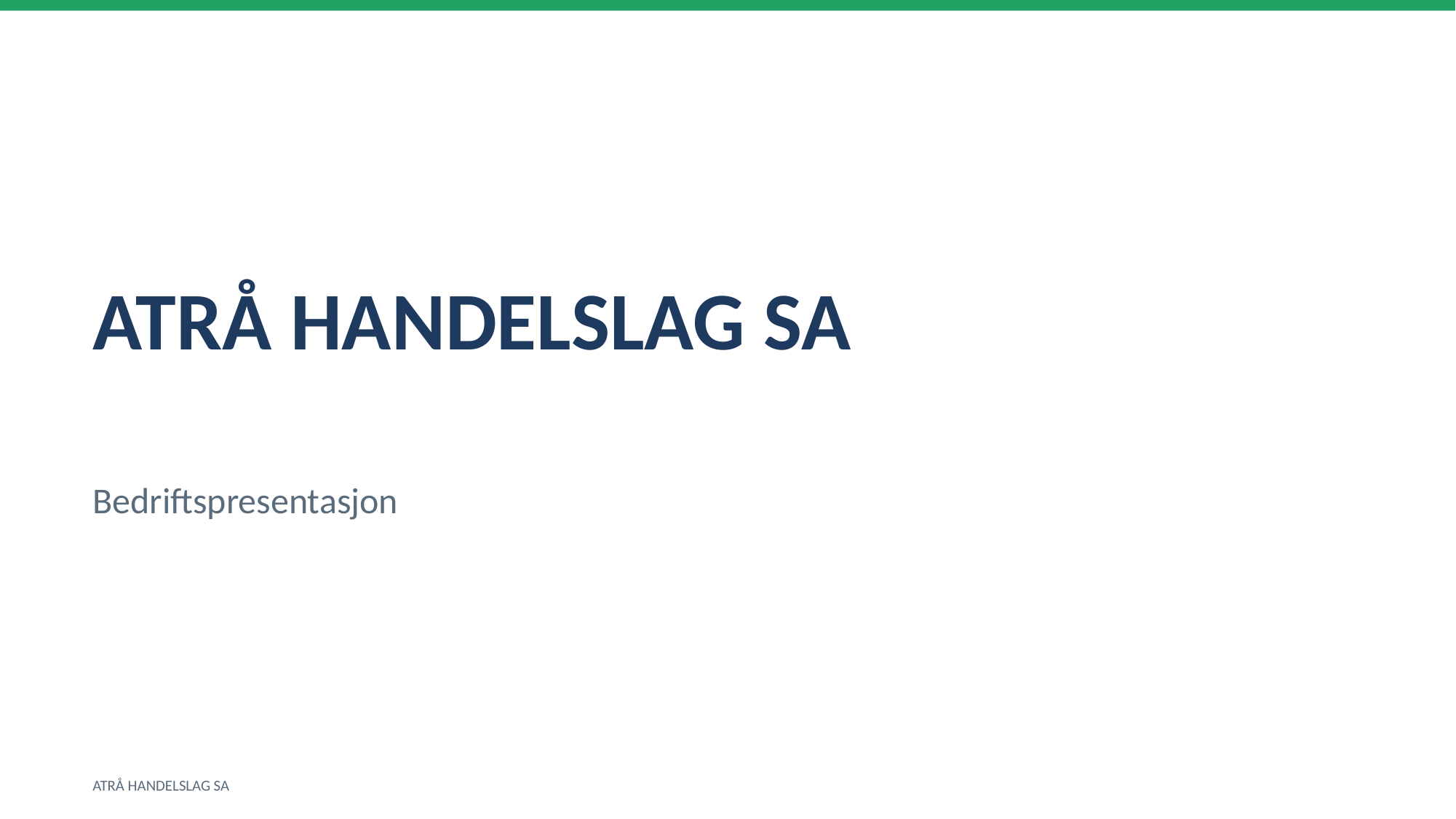

ATRÅ HANDELSLAG SA
Bedriftspresentasjon
ATRÅ HANDELSLAG SA